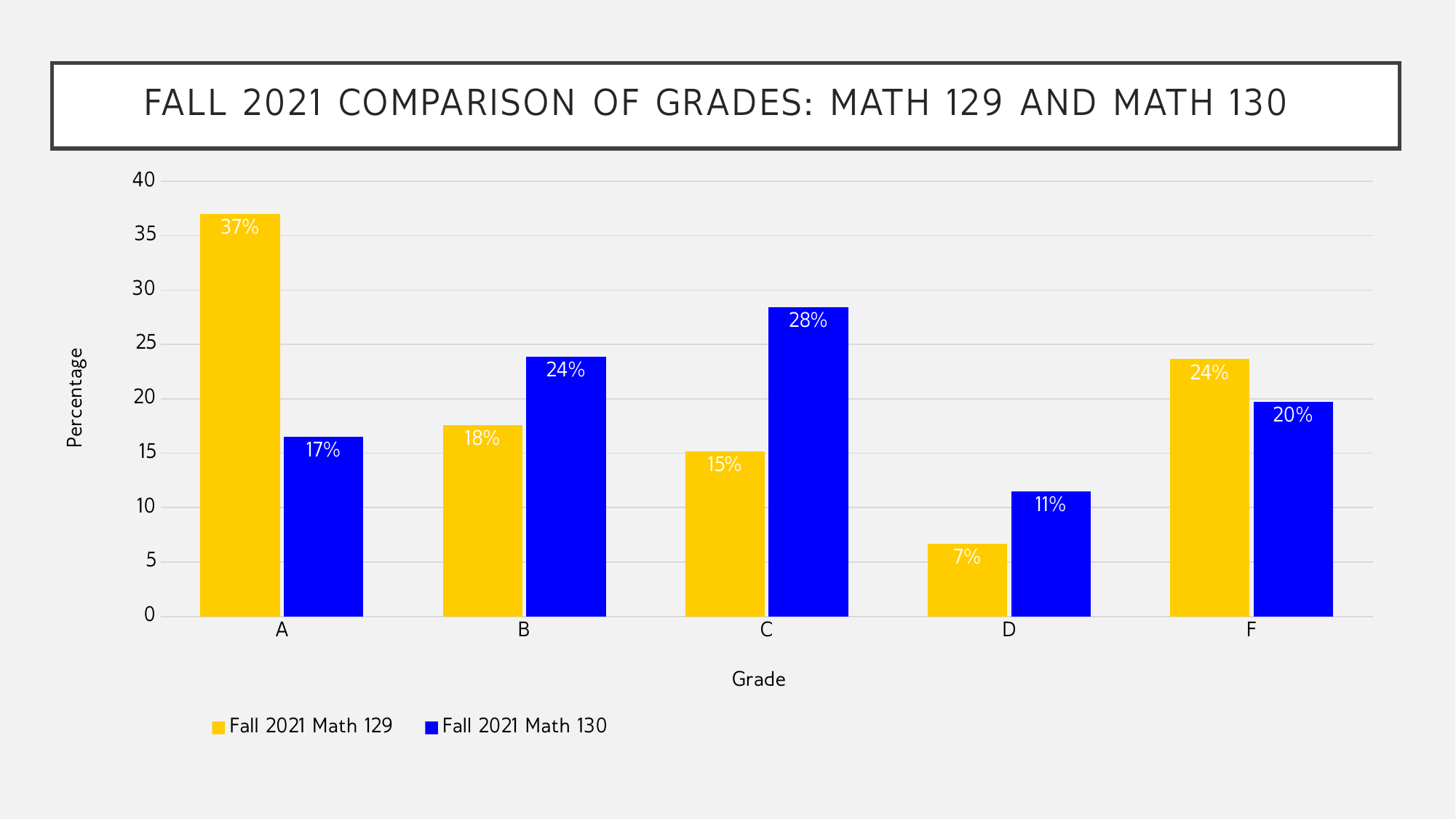

# Fall 2021 Comparison of Grades: Math 129 and Math 130

### Chart

| Category | Fall 2021 | Fall 2021 |
|---|---|---|
| A | 36.96969696969697 | 16.51376146788991 |
| B | 17.575757575757574 | 23.853211009174313 |
| C | 15.151515151515152 | 28.440366972477065 |
| D | 6.666666666666667 | 11.46788990825688 |
| F | 23.636363636363637 | 19.724770642201836 |